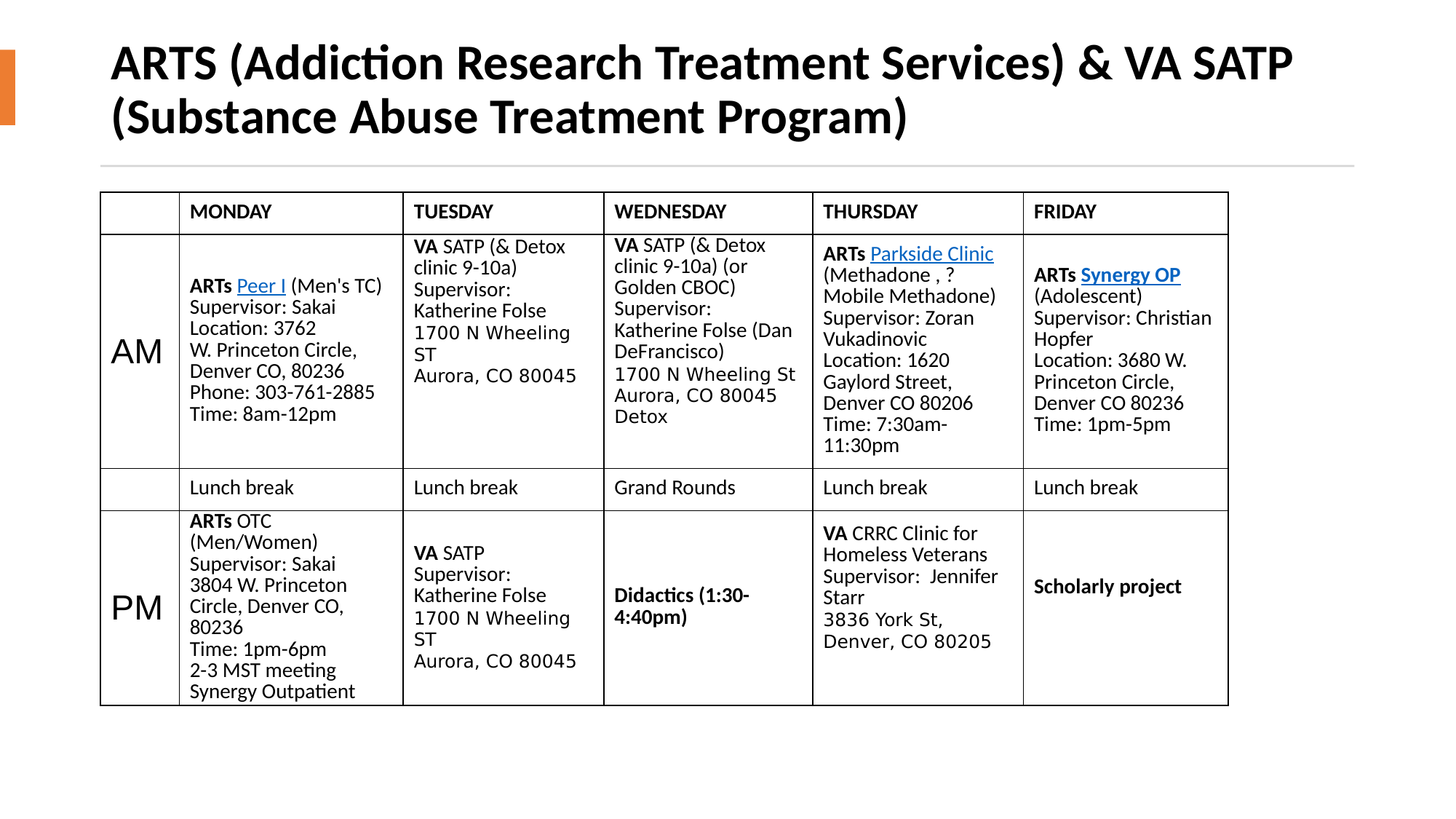

# ARTS (Addiction Research Treatment Services) & VA SATP (Substance Abuse Treatment Program)

|  | MONDAY | TUESDAY | WEDNESDAY | THURSDAY | FRIDAY |
| --- | --- | --- | --- | --- | --- |
| AM | ARTs Peer I (Men's TC) Supervisor: Sakai Location: 3762 W. Princeton Circle, Denver CO, 80236 Phone: 303-761-2885 Time: 8am-12pm | VA SATP (& Detox clinic 9-10a) Supervisor: Katherine Folse 1700 N Wheeling ST Aurora, CO 80045 | VA SATP (& Detox clinic 9-10a) (or Golden CBOC) Supervisor: Katherine Folse (Dan DeFrancisco) 1700 N Wheeling St Aurora, CO 80045 Detox | ARTs Parkside Clinic (Methadone , ?Mobile Methadone) Supervisor: Zoran Vukadinovic Location: 1620 Gaylord Street, Denver CO 80206 Time: 7:30am-11:30pm | ARTs Synergy OP (Adolescent) Supervisor: Christian Hopfer Location: 3680 W. Princeton Circle, Denver CO 80236 Time: 1pm-5pm |
|  | Lunch break | Lunch break | Grand Rounds | Lunch break | Lunch break |
| PM | ARTs OTC (Men/Women) Supervisor: Sakai 3804 W. Princeton Circle, Denver CO, 80236 Time: 1pm-6pm 2-3 MST meeting Synergy Outpatient | VA SATP Supervisor: Katherine Folse 1700 N Wheeling ST Aurora, CO 80045 | Didactics (1:30-4:40pm) | VA CRRC Clinic for Homeless Veterans Supervisor: Jennifer Starr 3836 York St, Denver, CO 80205 | Scholarly project |